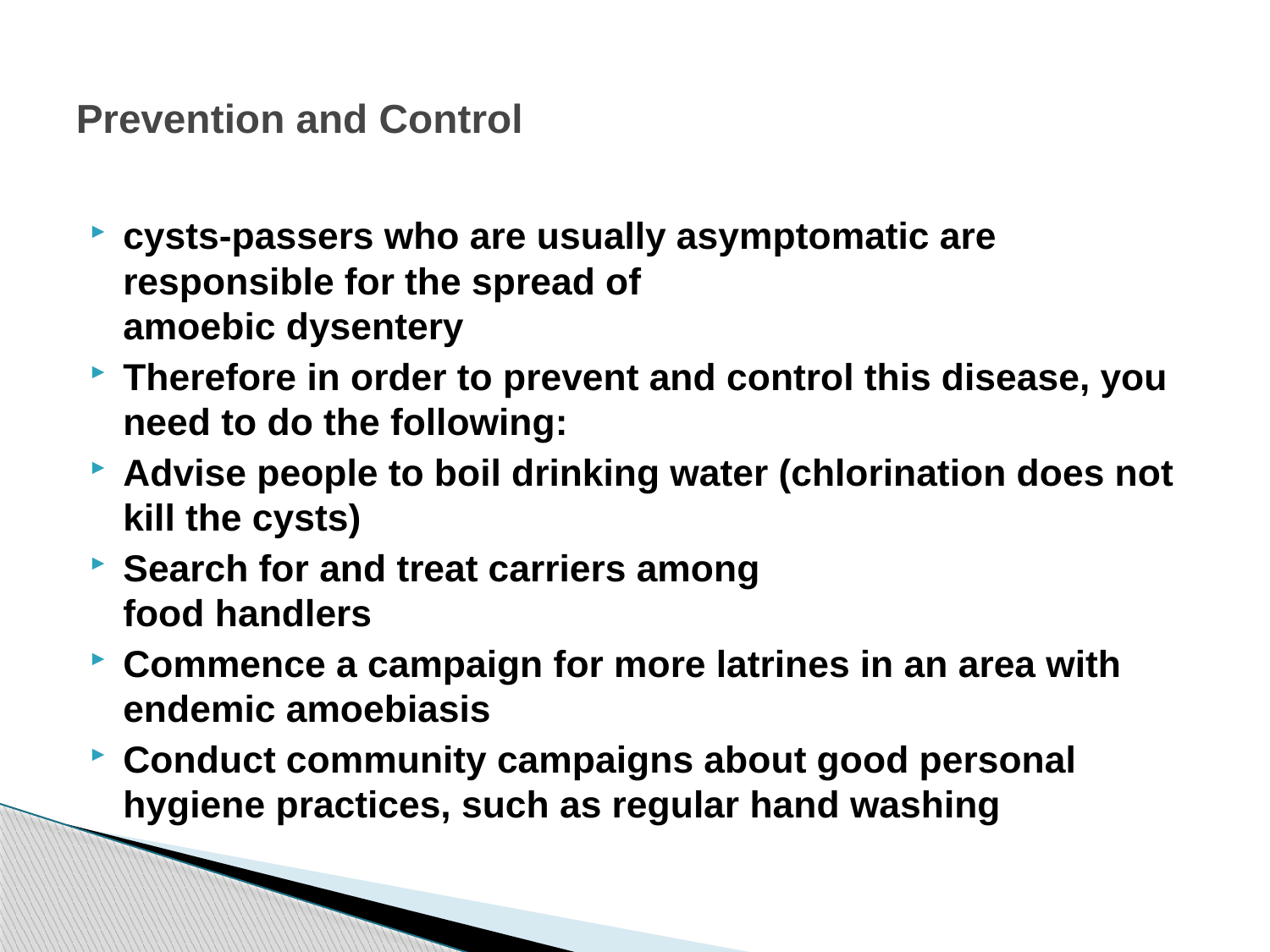

# Prevention and Control
cysts-passers who are usually asymptomatic are responsible for the spread of
amoebic dysentery
Therefore in order to prevent and control this disease, you need to do the following:
Advise people to boil drinking water (chlorination does not kill the cysts)
Search for and treat carriers among
food handlers
Commence a campaign for more latrines in an area with endemic amoebiasis
Conduct community campaigns about good personal hygiene practices, such as regular hand washing